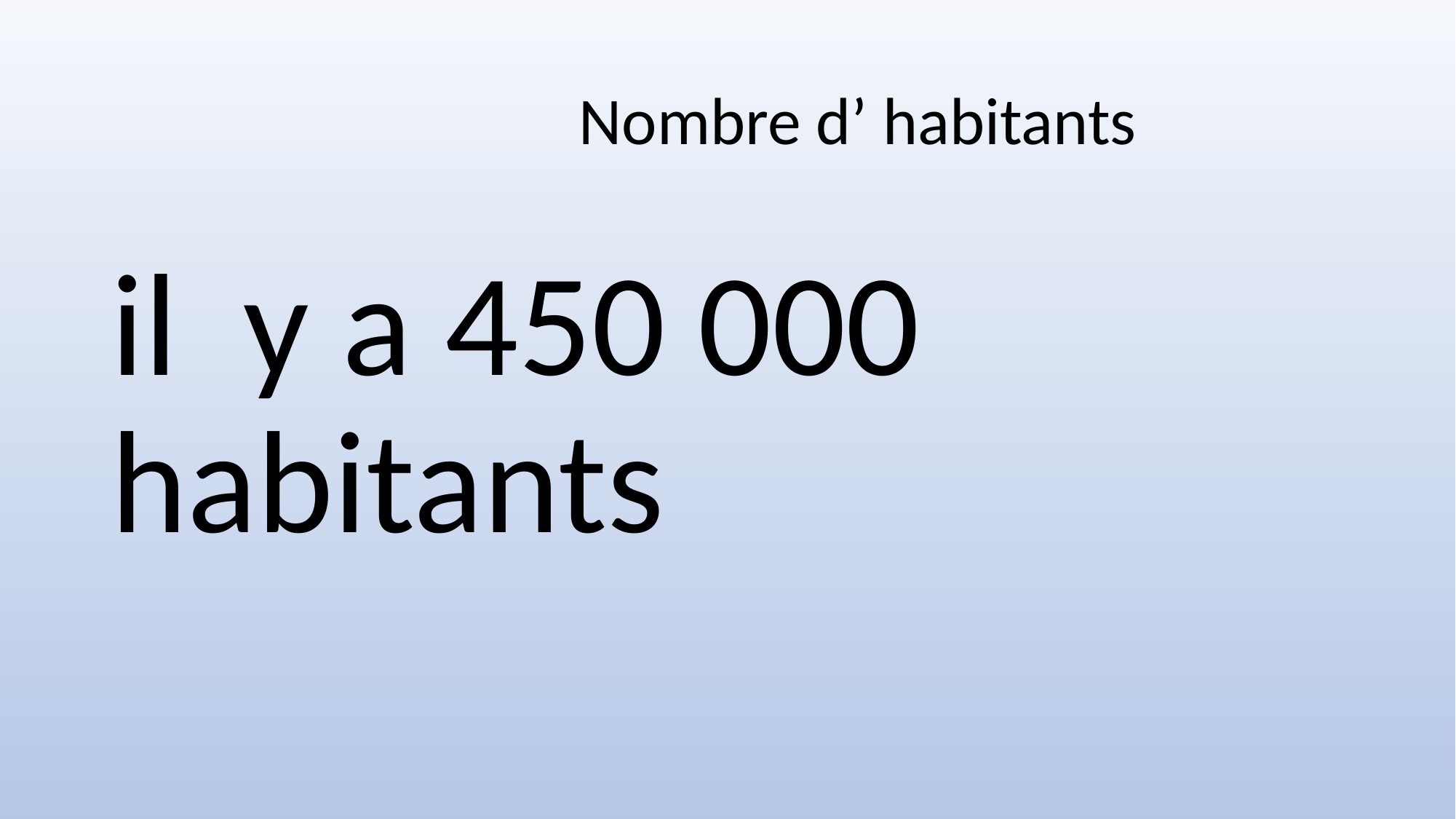

# Nombre d’ habitants
il  y a 450 000 habitants